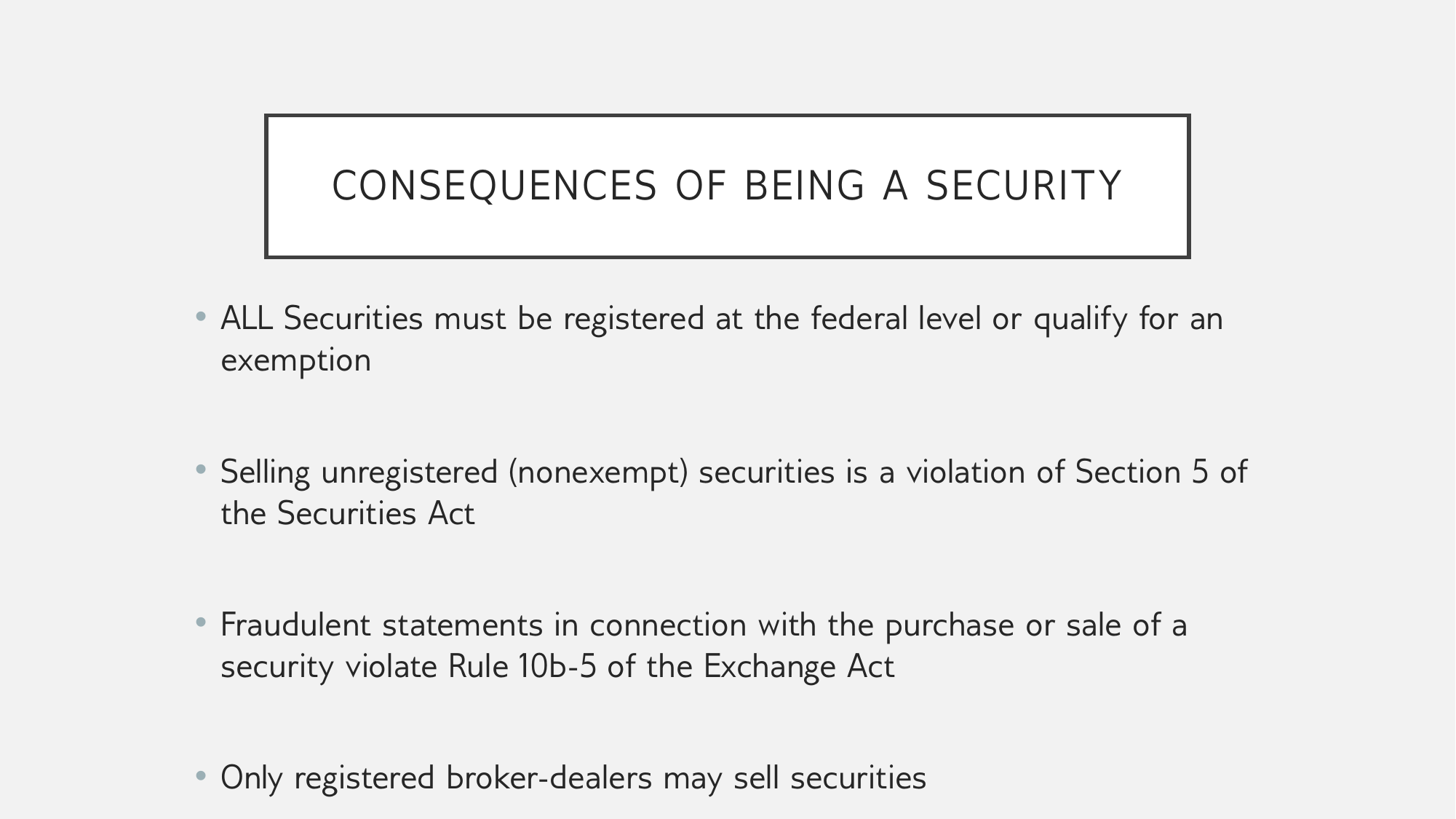

# Consequences of being a security
ALL Securities must be registered at the federal level or qualify for an exemption

Selling unregistered (nonexempt) securities is a violation of Section 5 of the Securities Act

Fraudulent statements in connection with the purchase or sale of a security violate Rule 10b-5 of the Exchange Act

Only registered broker-dealers may sell securities